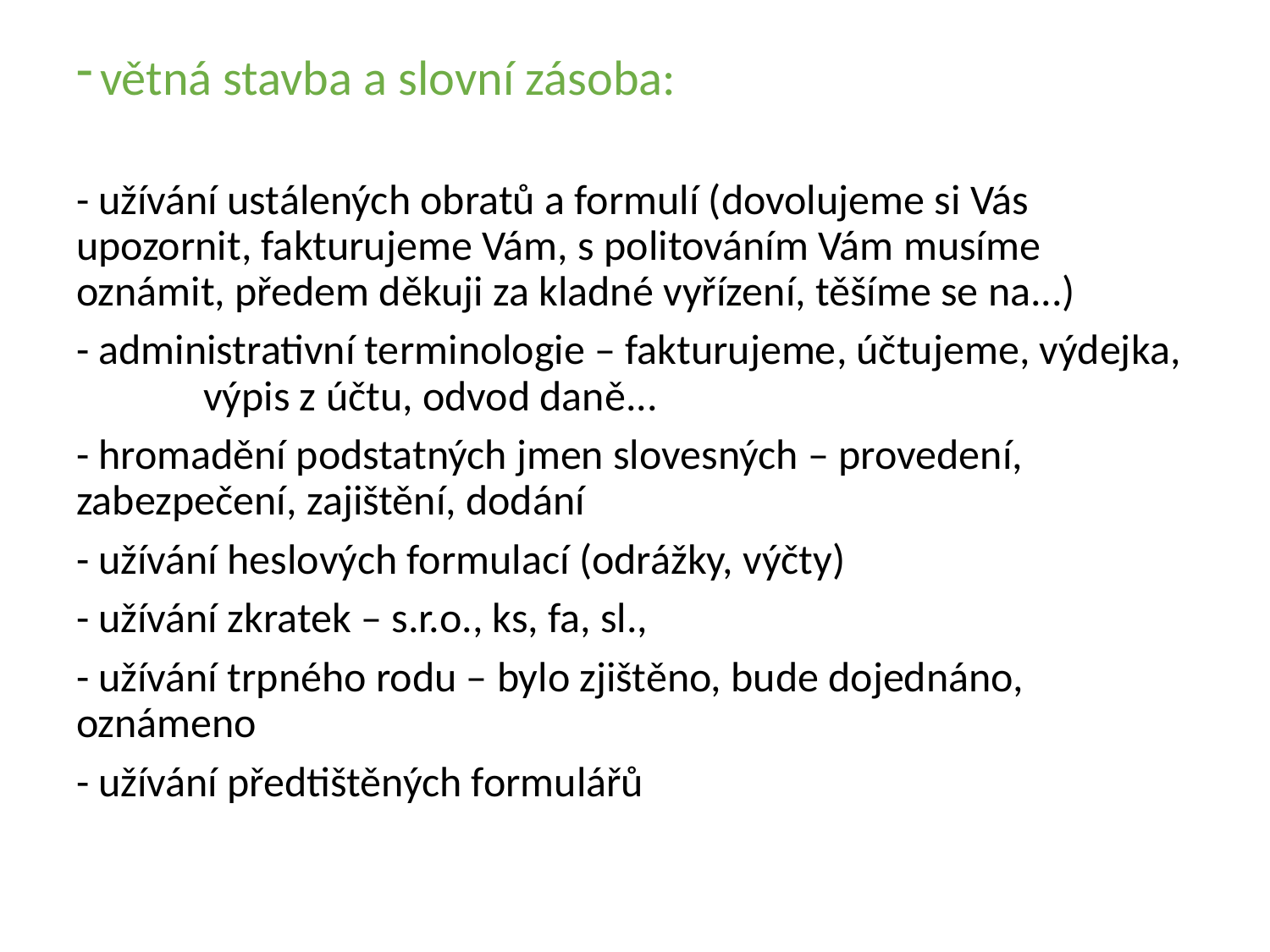

větná stavba a slovní zásoba:

- užívání ustálených obratů a formulí (dovolujeme si Vás 	upozornit, fakturujeme Vám, s politováním Vám musíme 	oznámit, předem děkuji za kladné vyřízení, těšíme se na...)
- administrativní terminologie – fakturujeme, účtujeme, výdejka, 	výpis z účtu, odvod daně...
- hromadění podstatných jmen slovesných – provedení, 	zabezpečení, zajištění, dodání
- užívání heslových formulací (odrážky, výčty)
- užívání zkratek – s.r.o., ks, fa, sl.,
- užívání trpného rodu – bylo zjištěno, bude dojednáno, 	oznámeno
- užívání předtištěných formulářů